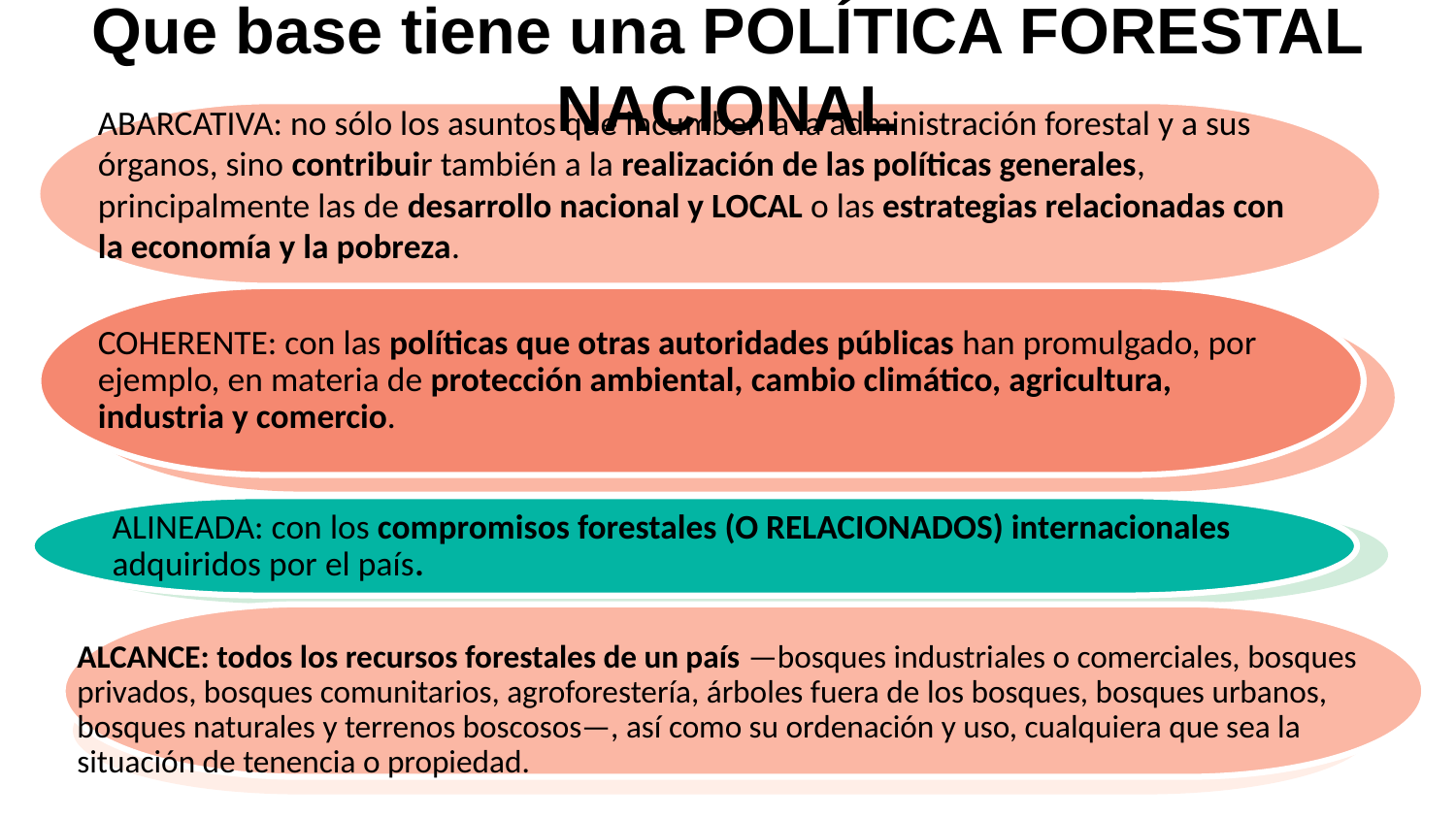

# Que base tiene una POLÍTICA FORESTAL NACIONAL

ABARCATIVA: no sólo los asuntos que incumben a la administración forestal y a sus órganos, sino contribuir también a la realización de las políticas generales, principalmente las de desarrollo nacional y LOCAL o las estrategias relacionadas con la economía y la pobreza.

COHERENTE: con las políticas que otras autoridades públicas han promulgado, por ejemplo, en materia de protección ambiental, cambio climático, agricultura, industria y comercio.
ALINEADA: con los compromisos forestales (O RELACIONADOS) internacionales adquiridos por el país.

ALCANCE: todos los recursos forestales de un país —bosques industriales o comerciales, bosques privados, bosques comunitarios, agroforestería, árboles fuera de los bosques, bosques urbanos, bosques naturales y terrenos boscosos—, así como su ordenación y uso, cualquiera que sea la situación de tenencia o propiedad.